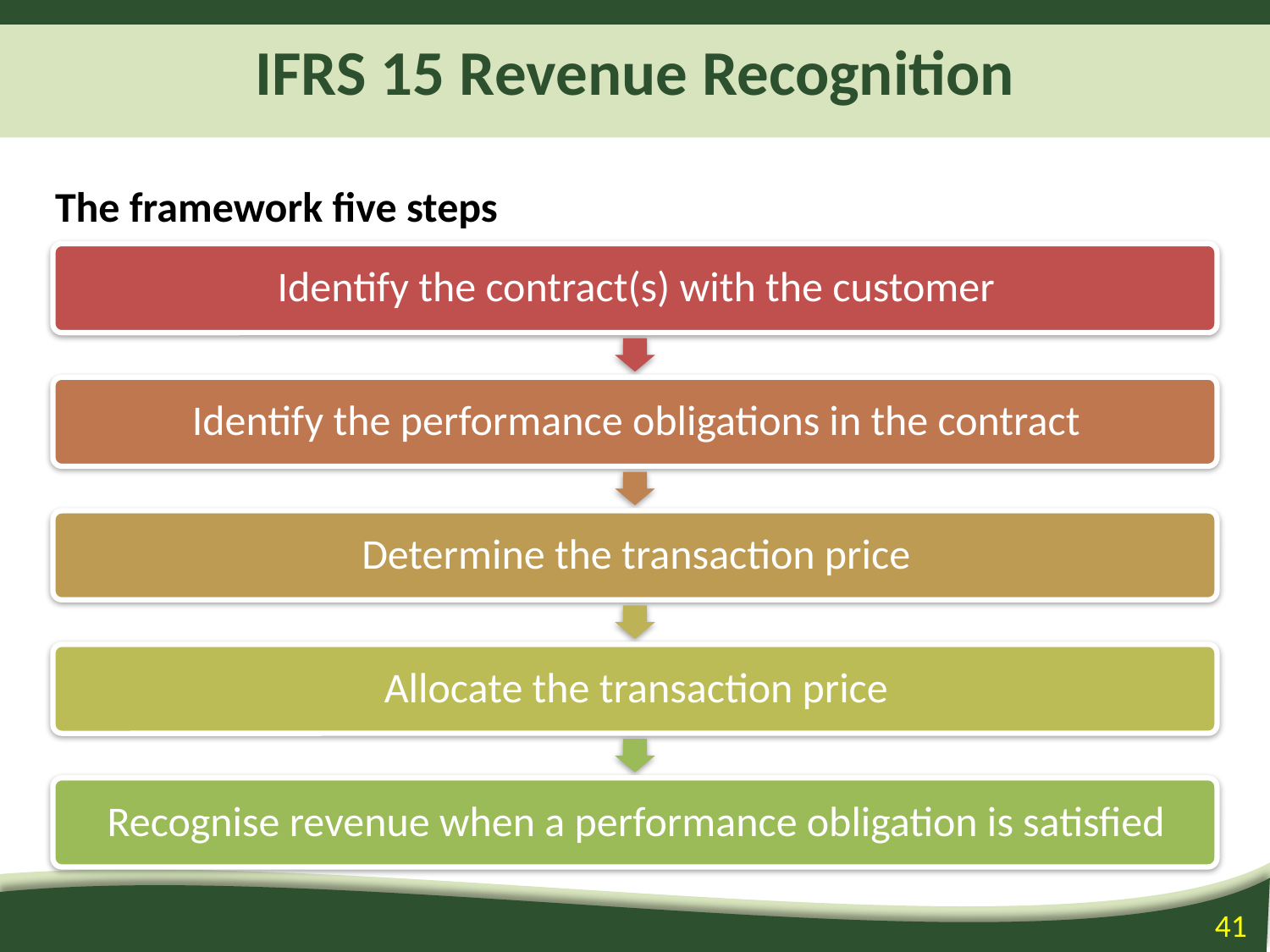

# IFRS 15 Revenue Recognition
The framework five steps
Identify the contract(s) with the customer

Identify the performance obligations in the contract

Determine the transaction price

Allocate the transaction price

Recognise revenue when a performance obligation is satisfied